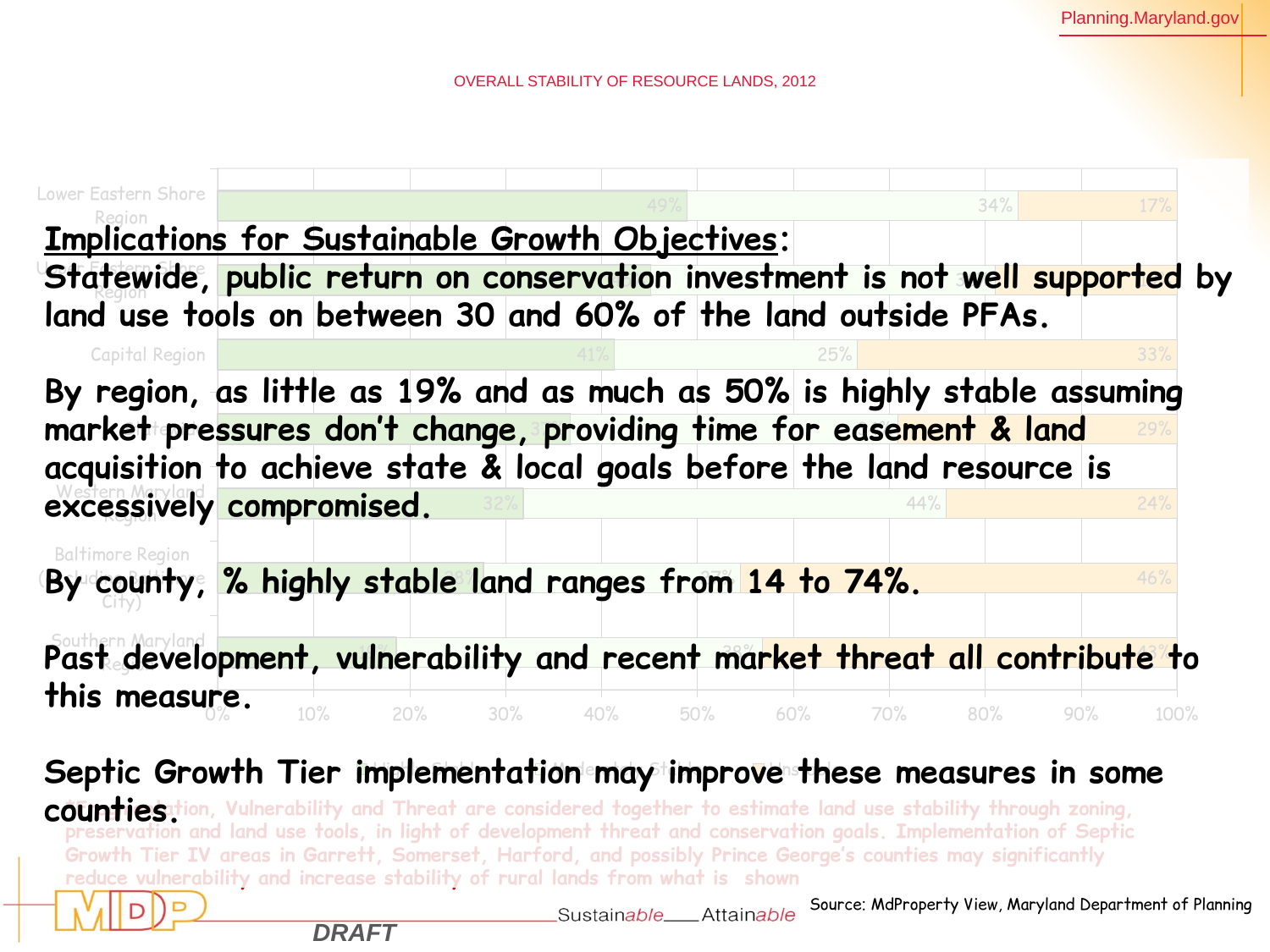

# Overall Stability of Resource Lands, 2012

### Chart

| Category | Highly Stable | Moderately Stable | Unstable |
|---|---|---|---|
| Southern Maryland Region | 0.1861620140435006 | 0.3814009248158931 | 0.43243706114060626 |
| Baltimore Region (excluding Baltimore City) | 0.27738537052555967 | 0.26744882078295223 | 0.4551658086914881 |
| Western Maryland Region | 0.3184870188003581 | 0.4410250671441361 | 0.24048791405550582 |
| Statewide | 0.3678104988613582 | 0.3410864783852697 | 0.29110302275337213 |
| Capital Region | 0.4134453781512605 | 0.2535014005602241 | 0.3330532212885154 |
| Upper Eastern Shore Region | 0.451678426341672 | 0.359204618345093 | 0.18911695531323497 |
| Lower Eastern Shore Region | 0.4894230769230769 | 0.3448076923076923 | 0.16576923076923078 |
Implications for Sustainable Growth Objectives:
Statewide, public return on conservation investment is not well supported by land use tools on between 30 and 60% of the land outside PFAs.

By region, as little as 19% and as much as 50% is highly stable assuming market pressures don’t change, providing time for easement & land acquisition to achieve state & local goals before the land resource is excessively compromised.

By county, % highly stable land ranges from 14 to 74%.

Past development, vulnerability and recent market threat all contribute to this measure.

Septic Growth Tier implementation may improve these measures in some counties.
*Fragmentation, Vulnerability and Threat are considered together to estimate land use stability through zoning, preservation and land use tools, in light of development threat and conservation goals. Implementation of Septic Growth Tier IV areas in Garrett, Somerset, Harford, and possibly Prince George’s counties may significantly reduce vulnerability and increase stability of rural lands from what is  shown
Source: MdProperty View, Maryland Department of Planning